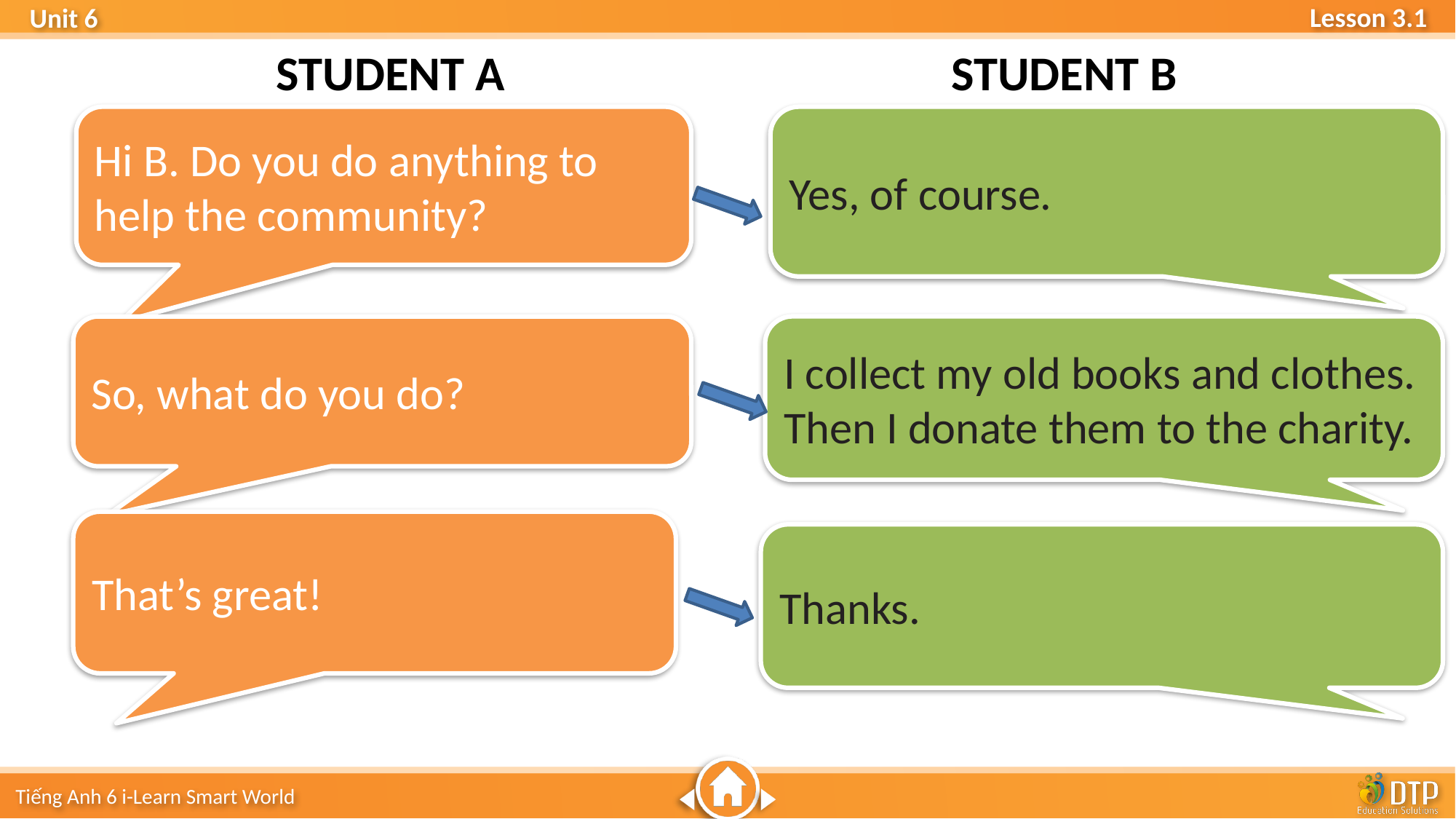

STUDENT B
STUDENT A
Hi B. Do you do anything to help the community?
Yes, of course.

I collect my old books and clothes. Then I donate them to the charity.
So, what do you do?

That’s great!
Thanks.